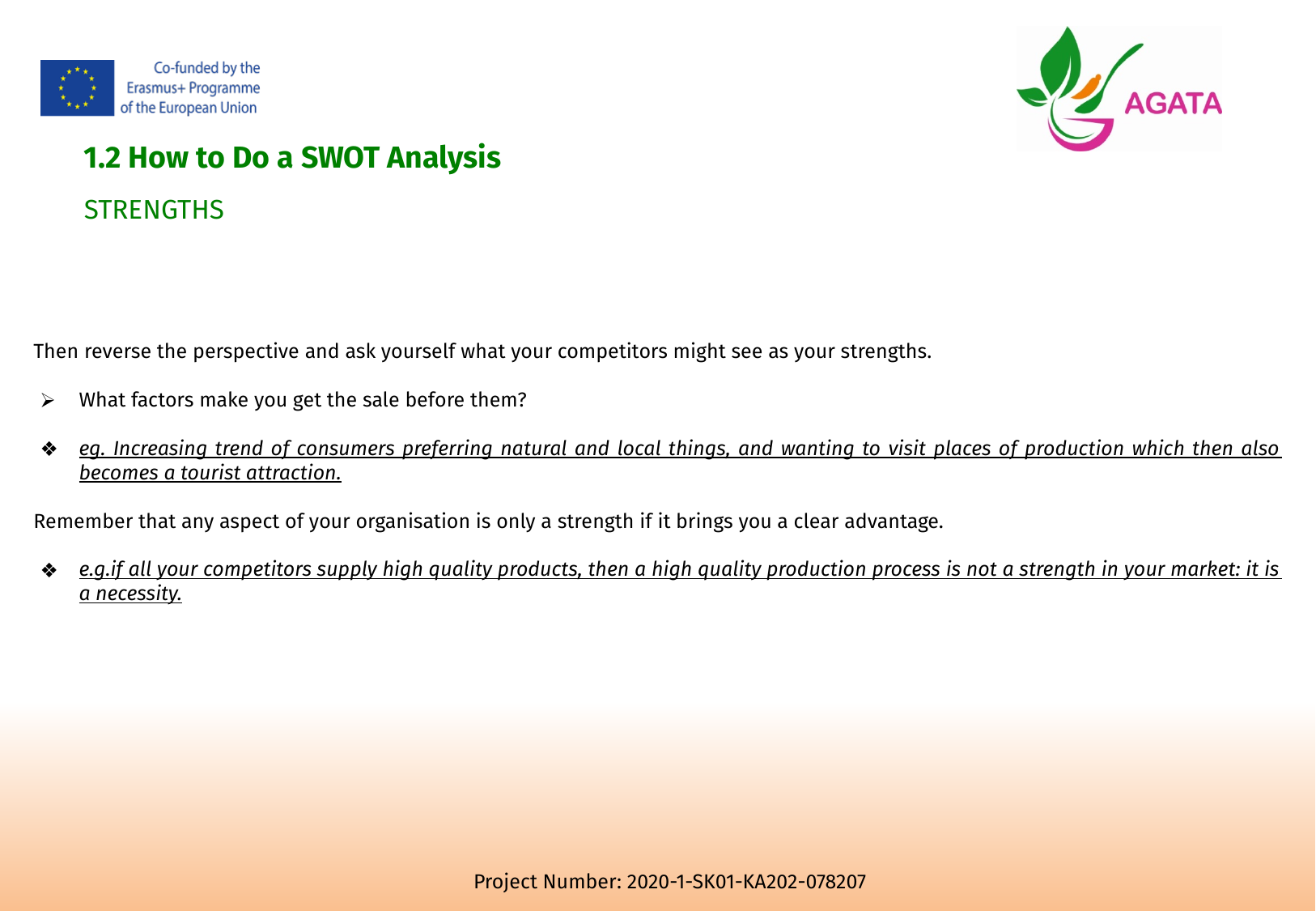

1.2 How to Do a SWOT Analysis
STRENGTHS

Then reverse the perspective and ask yourself what your competitors might see as your strengths.

What factors make you get the sale before them?

eg. Increasing trend of consumers preferring natural and local things, and wanting to visit places of production which then also becomes a tourist attraction.

Remember that any aspect of your organisation is only a strength if it brings you a clear advantage.

e.g.if all your competitors supply high quality products, then a high quality production process is not a strength in your market: it is a necessity.